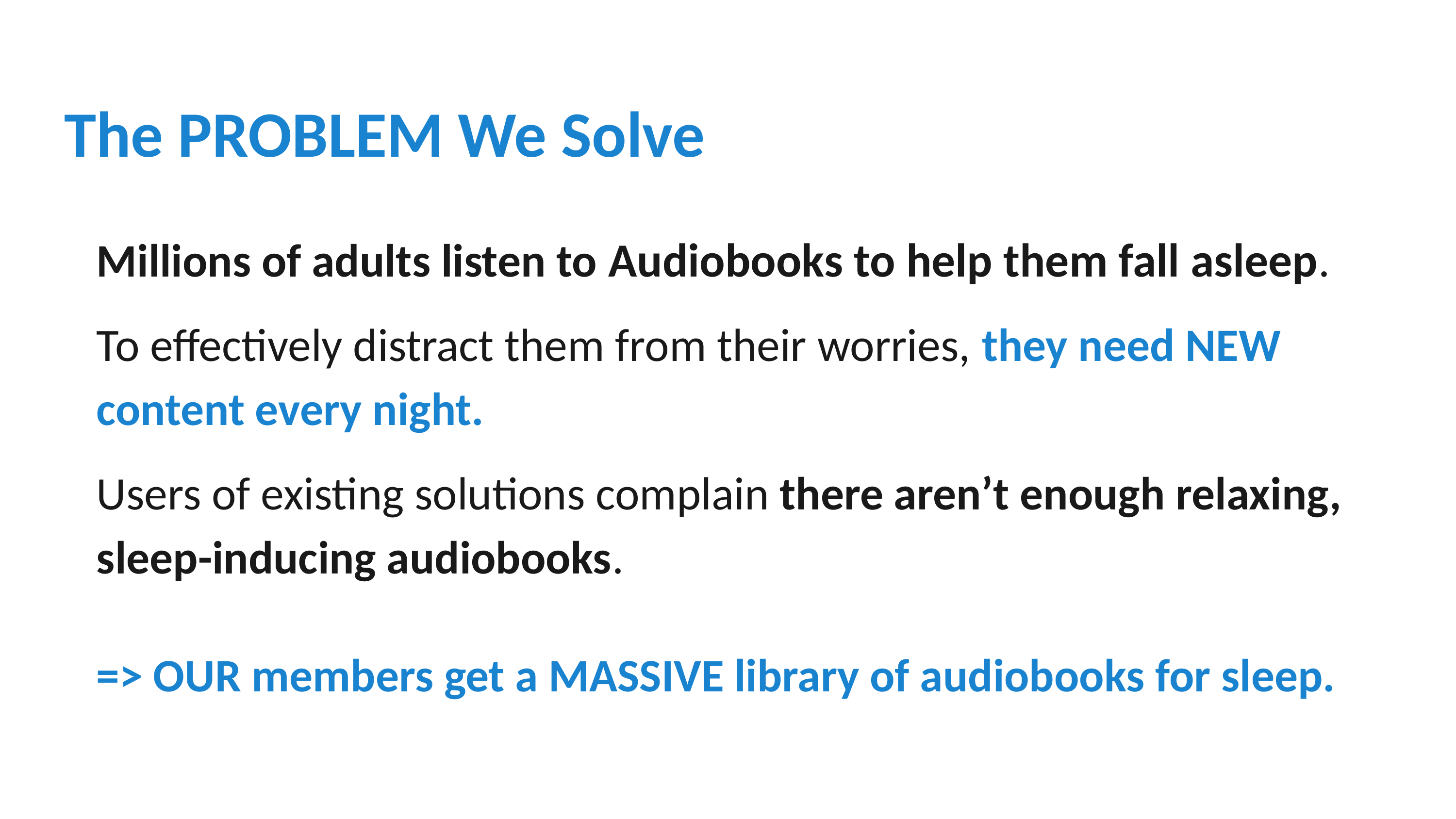

# The PROBLEM We Solve
Millions of adults listen to Audiobooks to help them fall asleep.
To effectively distract them from their worries, they need NEW content every night.
Users of existing solutions complain there aren’t enough relaxing, sleep-inducing audiobooks.
=> OUR members get a MASSIVE library of audiobooks for sleep.